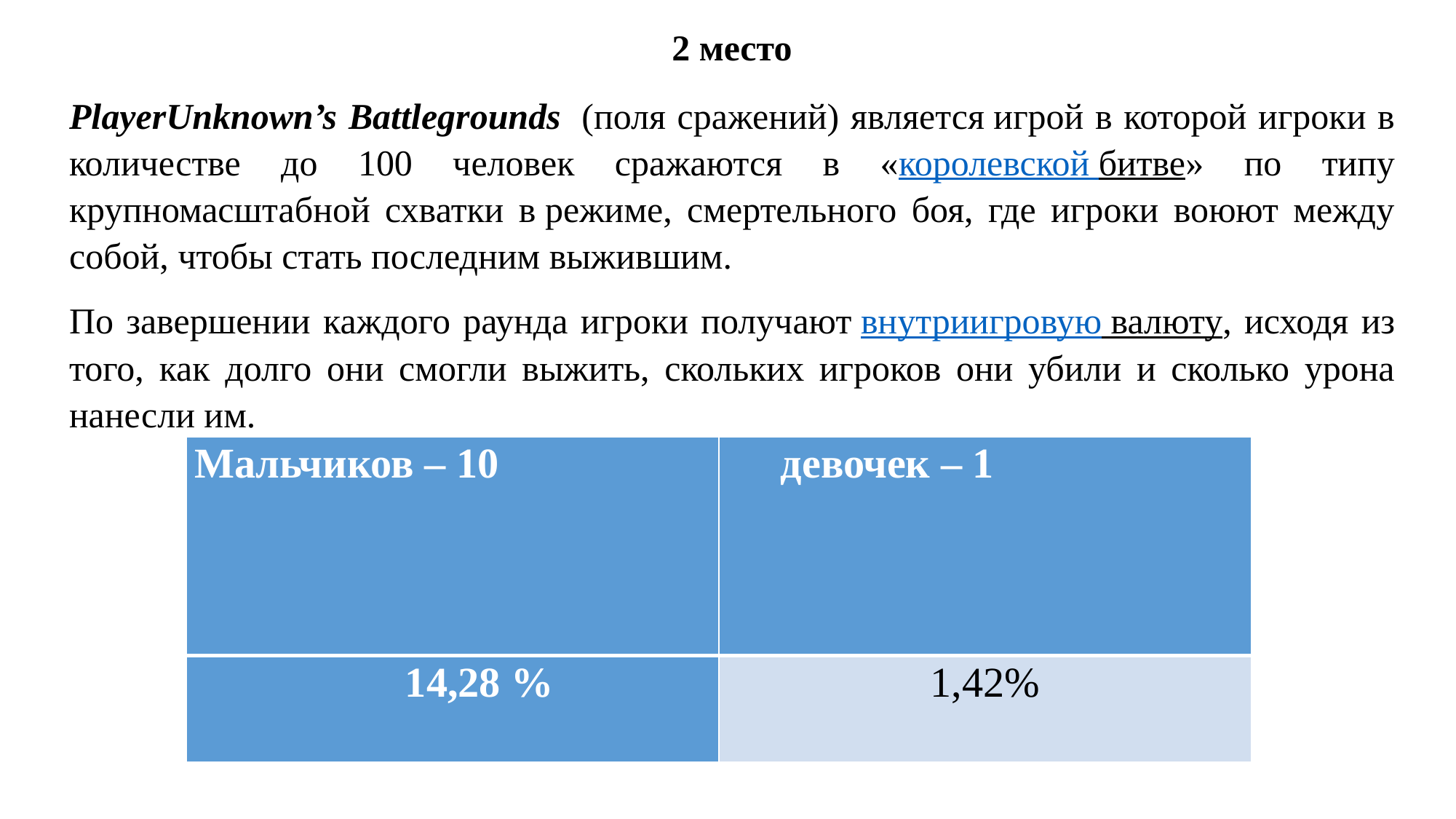

2 место
PlayerUnknown’s Battlegrounds  (поля сражений) является игрой в которой игроки в количестве до 100 человек сражаются в «королевской битве» по типу крупномасштабной схватки в режиме, смертельного боя, где игроки воюют между собой, чтобы стать последним выжившим.
По завершении каждого раунда игроки получают внутриигровую валюту, исходя из того, как долго они смогли выжить, скольких игроков они убили и сколько урона нанесли им.

| Мальчиков – 10 | девочек – 1 |
| --- | --- |
| 14,28 % | 1,42% |